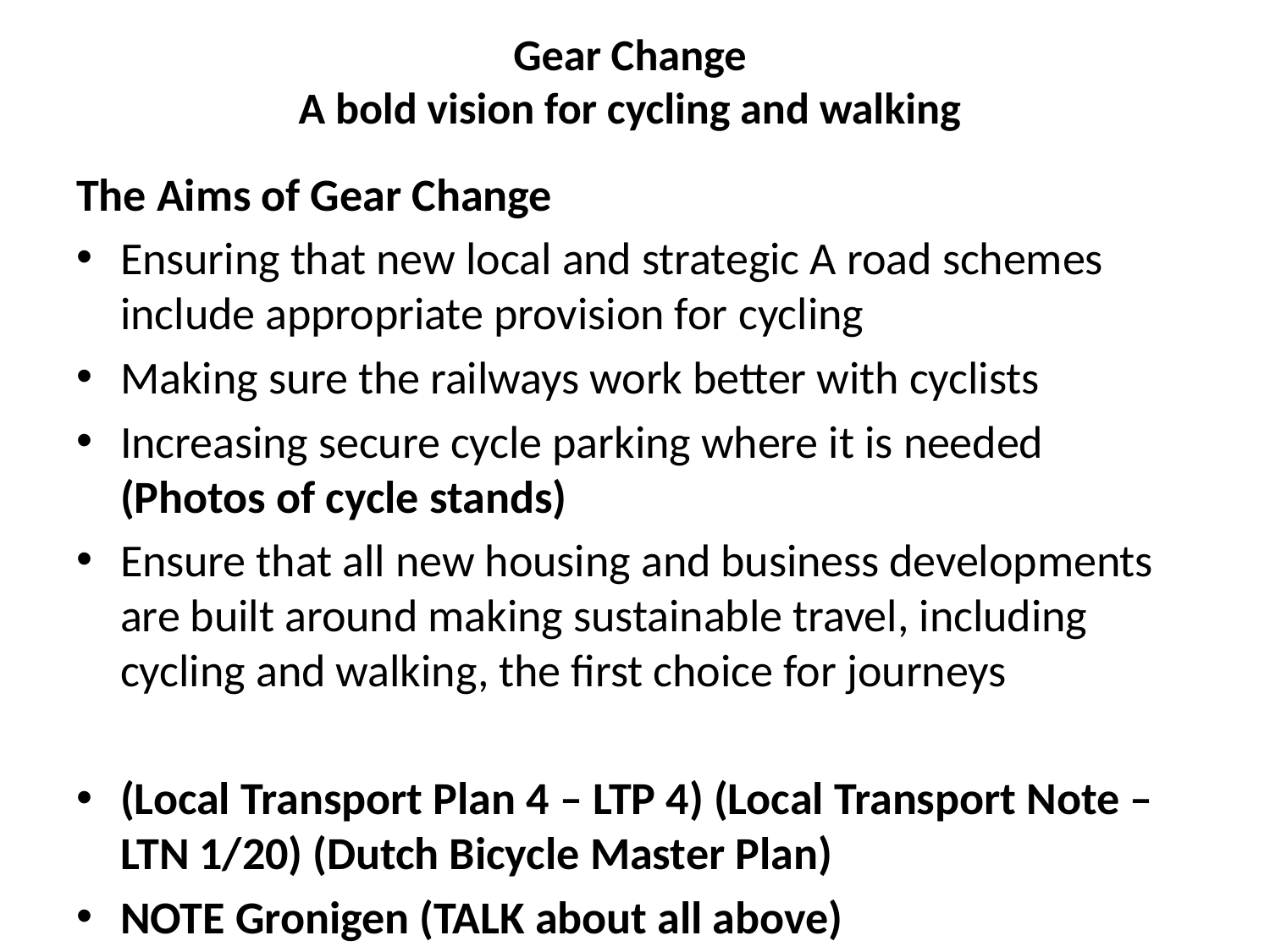

# Gear Change A bold vision for cycling and walking
The Aims of Gear Change
Ensuring that new local and strategic A road schemes include appropriate provision for cycling
Making sure the railways work better with cyclists
Increasing secure cycle parking where it is needed (Photos of cycle stands)
Ensure that all new housing and business developments are built around making sustainable travel, including cycling and walking, the first choice for journeys

(Local Transport Plan 4 – LTP 4) (Local Transport Note – LTN 1/20) (Dutch Bicycle Master Plan)
NOTE Gronigen (TALK about all above)